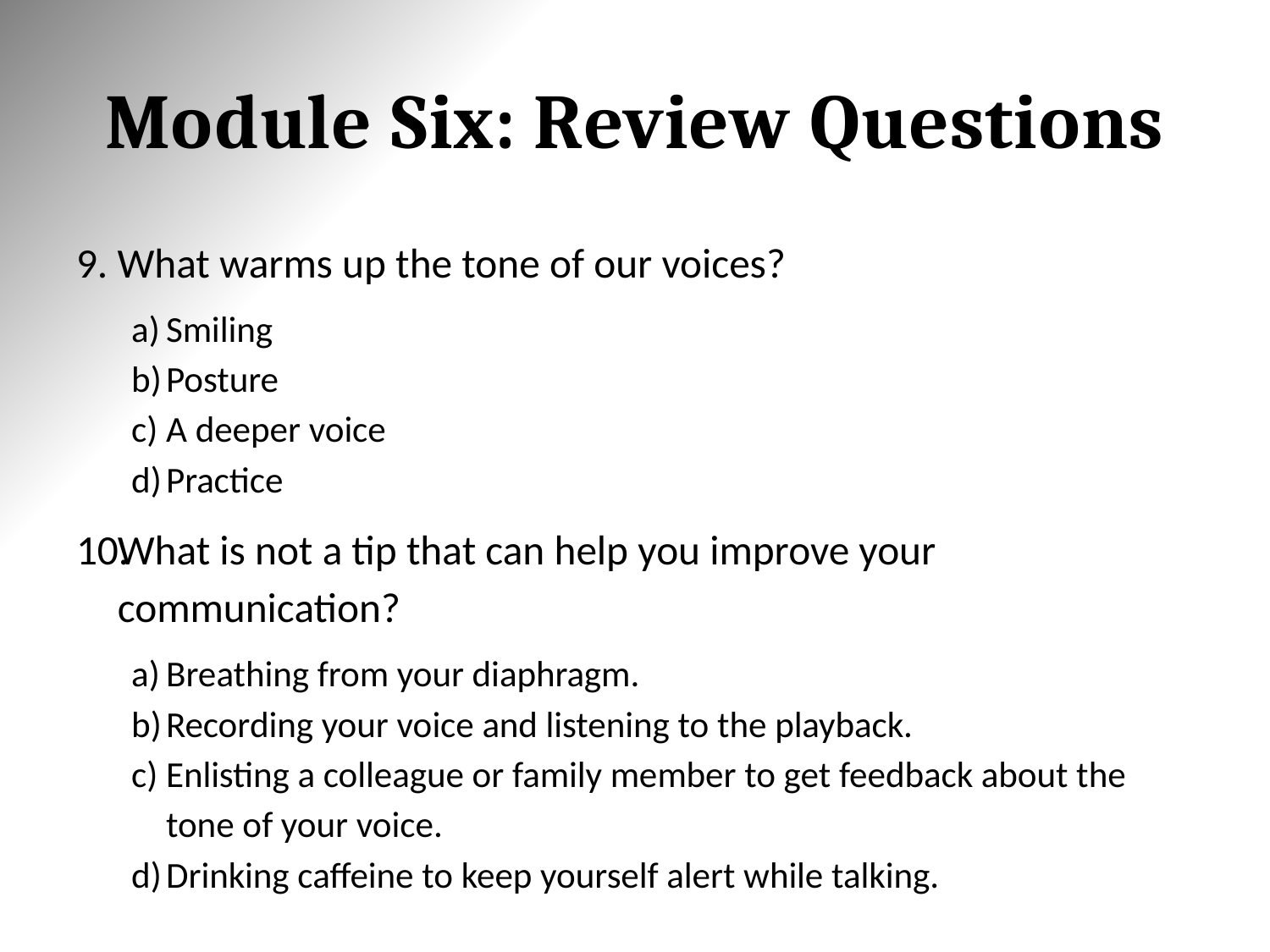

# Module Six: Review Questions
What warms up the tone of our voices?
Smiling
Posture
A deeper voice
Practice
What is not a tip that can help you improve your communication?
Breathing from your diaphragm.
Recording your voice and listening to the playback.
Enlisting a colleague or family member to get feedback about the tone of your voice.
Drinking caffeine to keep yourself alert while talking.